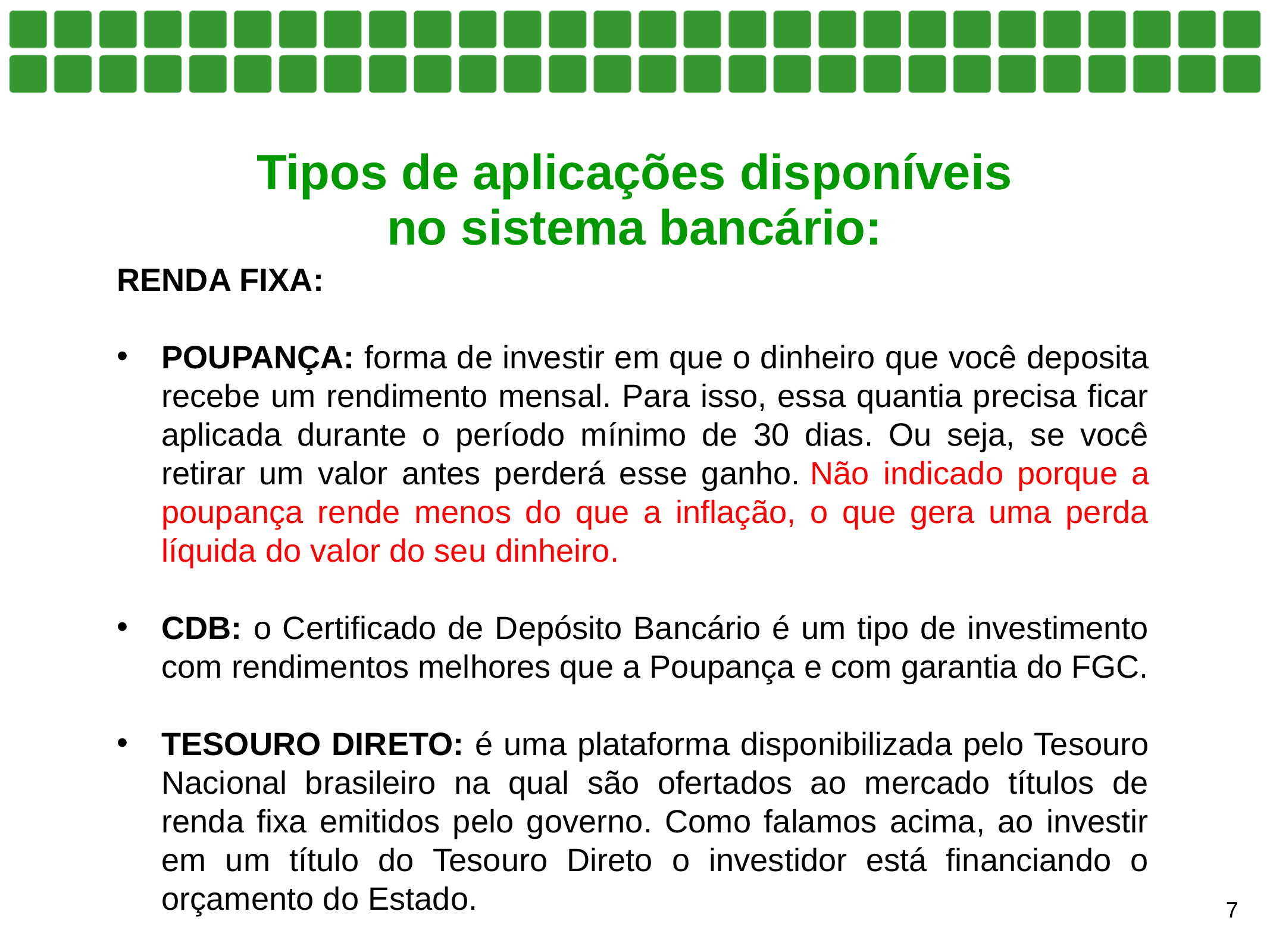

Tipos de aplicações disponíveis no sistema bancário:

RENDA FIXA:

POUPANÇA: forma de investir em que o dinheiro que você deposita recebe um rendimento mensal. Para isso, essa quantia precisa ficar aplicada durante o período mínimo de 30 dias. Ou seja, se você retirar um valor antes perderá esse ganho. Não indicado porque a poupança rende menos do que a inflação, o que gera uma perda líquida do valor do seu dinheiro.

CDB: o Certificado de Depósito Bancário é um tipo de investimento com rendimentos melhores que a Poupança e com garantia do FGC.

TESOURO DIRETO: é uma plataforma disponibilizada pelo Tesouro Nacional brasileiro na qual são ofertados ao mercado títulos de renda fixa emitidos pelo governo. Como falamos acima, ao investir em um título do Tesouro Direto o investidor está financiando o orçamento do Estado.

7